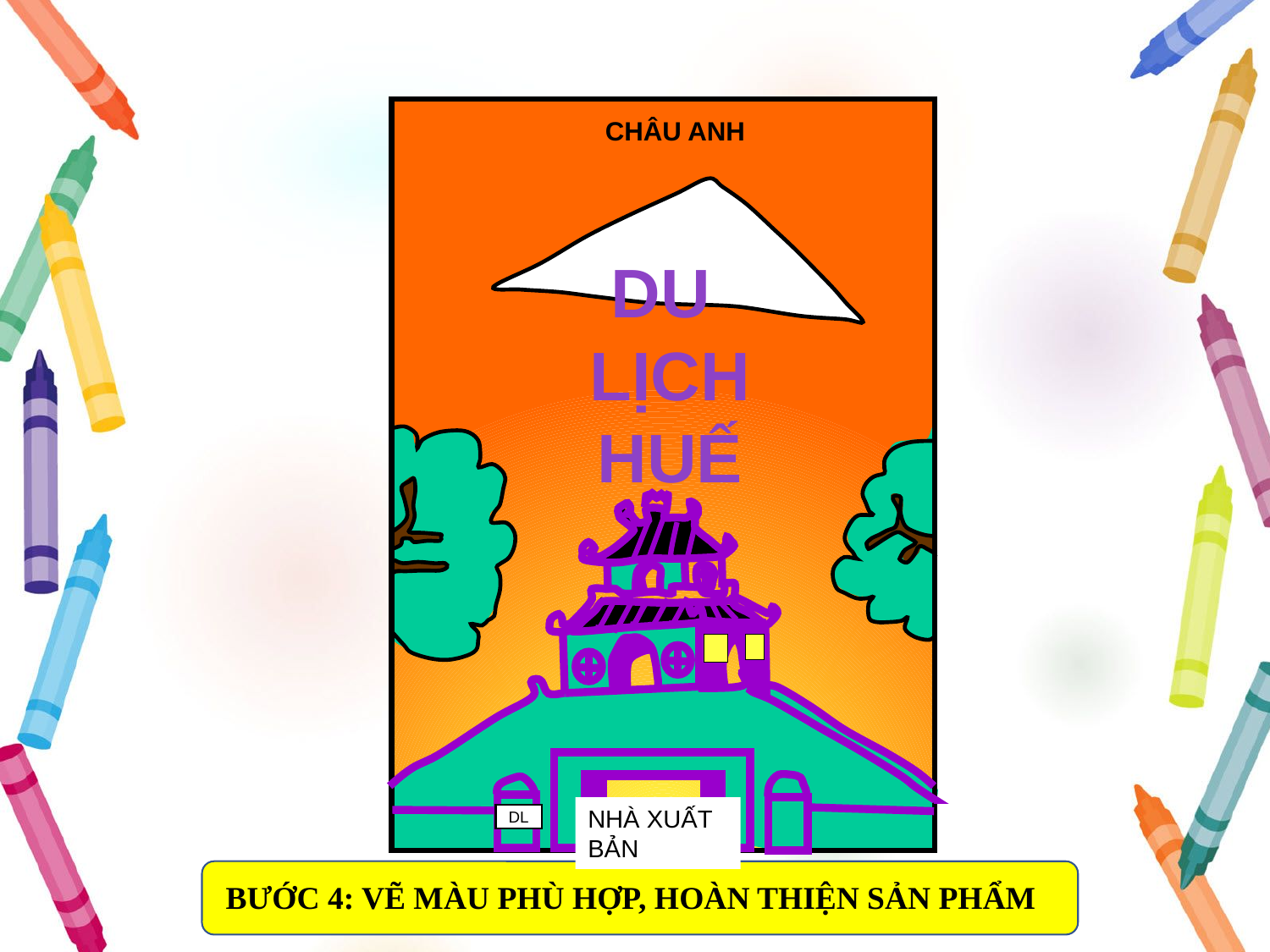

CHÂU ANH

DU
LỊCH
HUẾ

NHÀ XUẤT BẢN
DL

BƯỚC 4: VẼ MÀU PHÙ HỢP, HOÀN THIỆN SẢN PHẨM